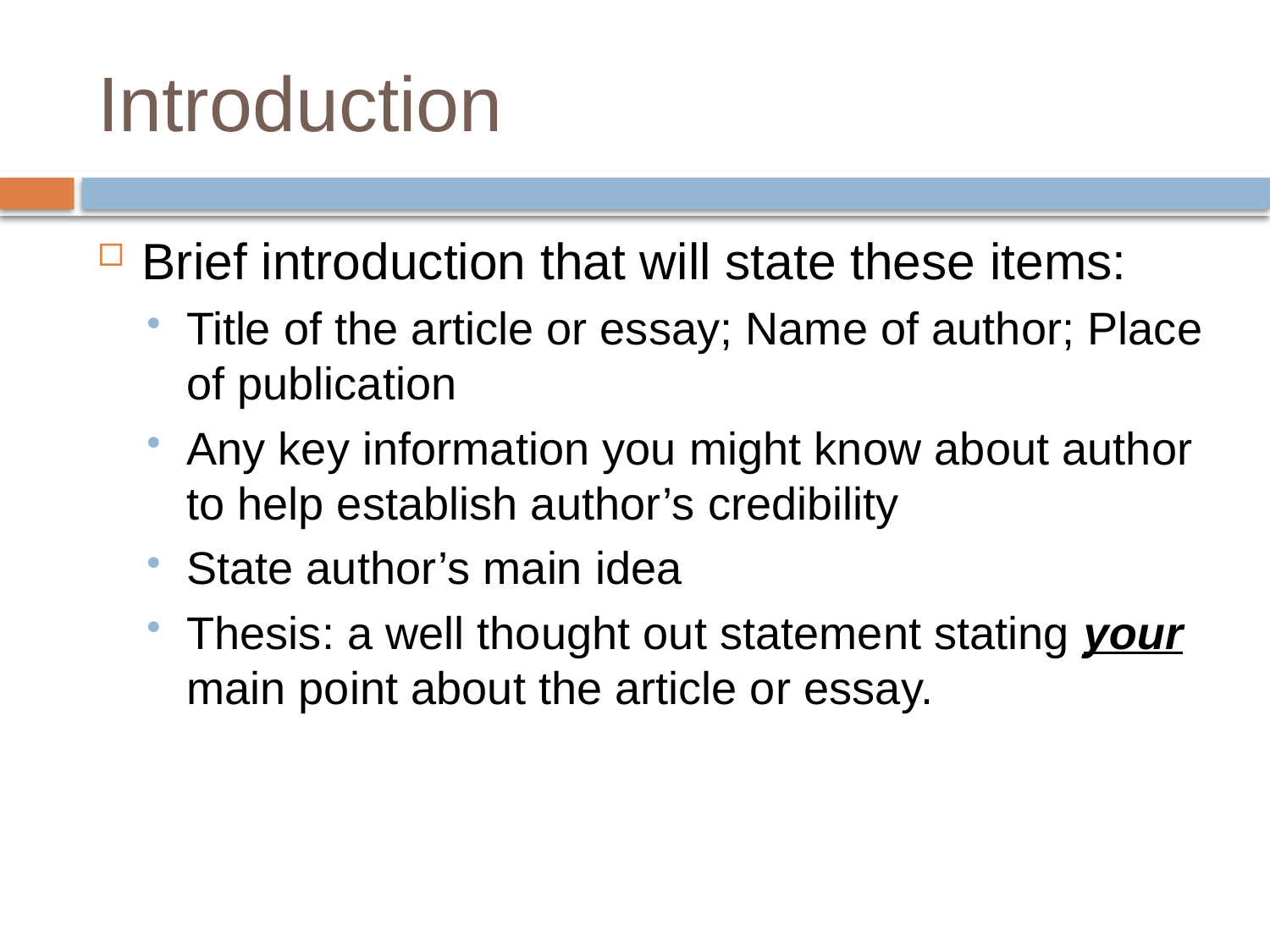

# Introduction
Brief introduction that will state these items:
Title of the article or essay; Name of author; Place of publication
Any key information you might know about author to help establish author’s credibility
State author’s main idea
Thesis: a well thought out statement stating your main point about the article or essay.